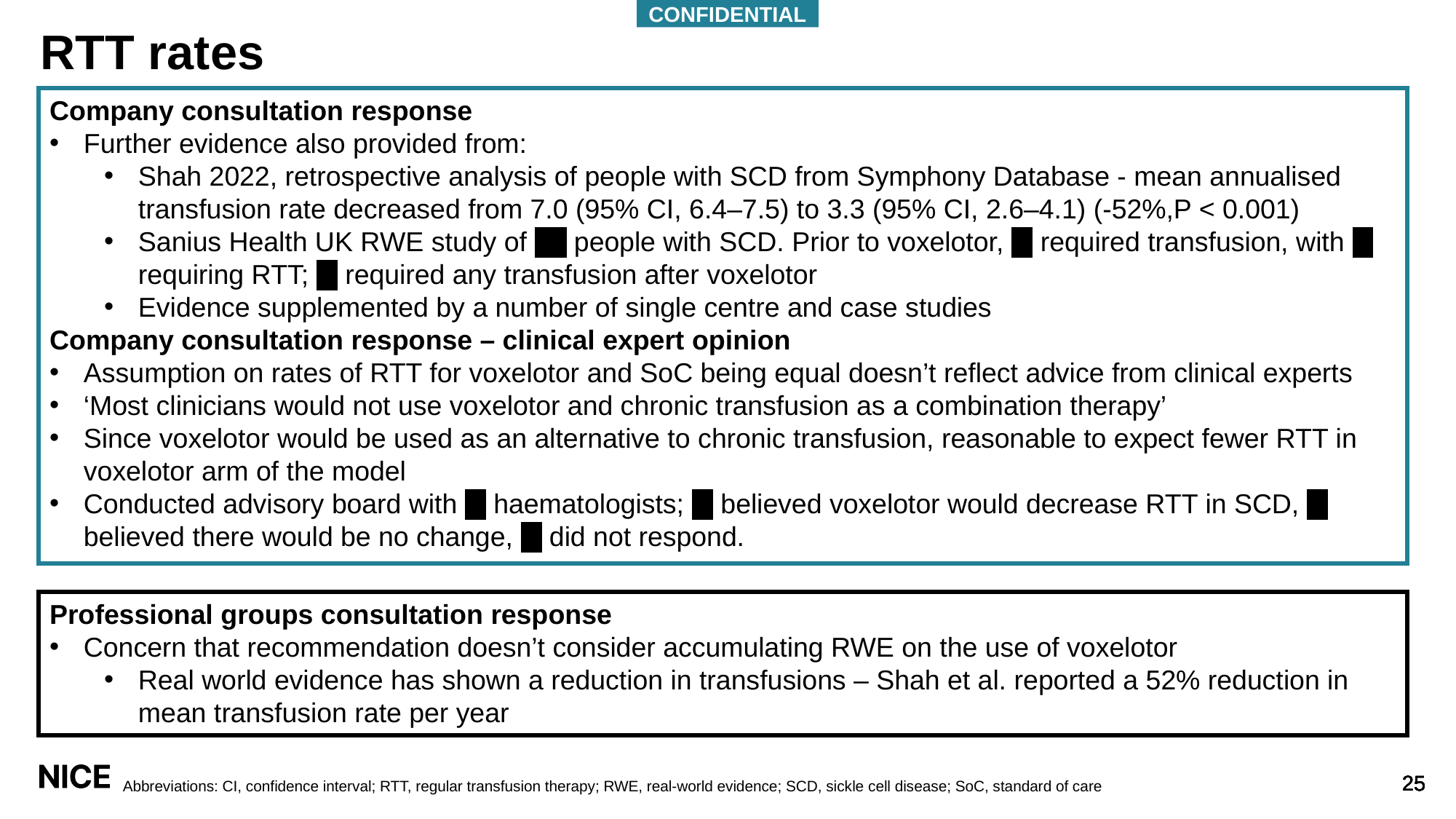

CONFIDENTIAL
# RTT rates
Company consultation response
Further evidence also provided from:
Shah 2022, retrospective analysis of people with SCD from Symphony Database - mean annualised transfusion rate decreased from 7.0 (95% CI, 6.4–7.5) to 3.3 (95% CI, 2.6–4.1) (-52%,P < 0.001)
Sanius Health UK RWE study of *** people with SCD. Prior to voxelotor, ** required transfusion, with ** requiring RTT; ** required any transfusion after voxelotor
Evidence supplemented by a number of single centre and case studies
Company consultation response – clinical expert opinion
Assumption on rates of RTT for voxelotor and SoC being equal doesn’t reflect advice from clinical experts
‘Most clinicians would not use voxelotor and chronic transfusion as a combination therapy’
Since voxelotor would be used as an alternative to chronic transfusion, reasonable to expect fewer RTT in voxelotor arm of the model
Conducted advisory board with ** haematologists; ** believed voxelotor would decrease RTT in SCD, ** believed there would be no change, ** did not respond.
Professional groups consultation response
Concern that recommendation doesn’t consider accumulating RWE on the use of voxelotor
Real world evidence has shown a reduction in transfusions – Shah et al. reported a 52% reduction in mean transfusion rate per year

Abbreviations: CI, confidence interval; RTT, regular transfusion therapy; RWE, real-world evidence; SCD, sickle cell disease; SoC, standard of care